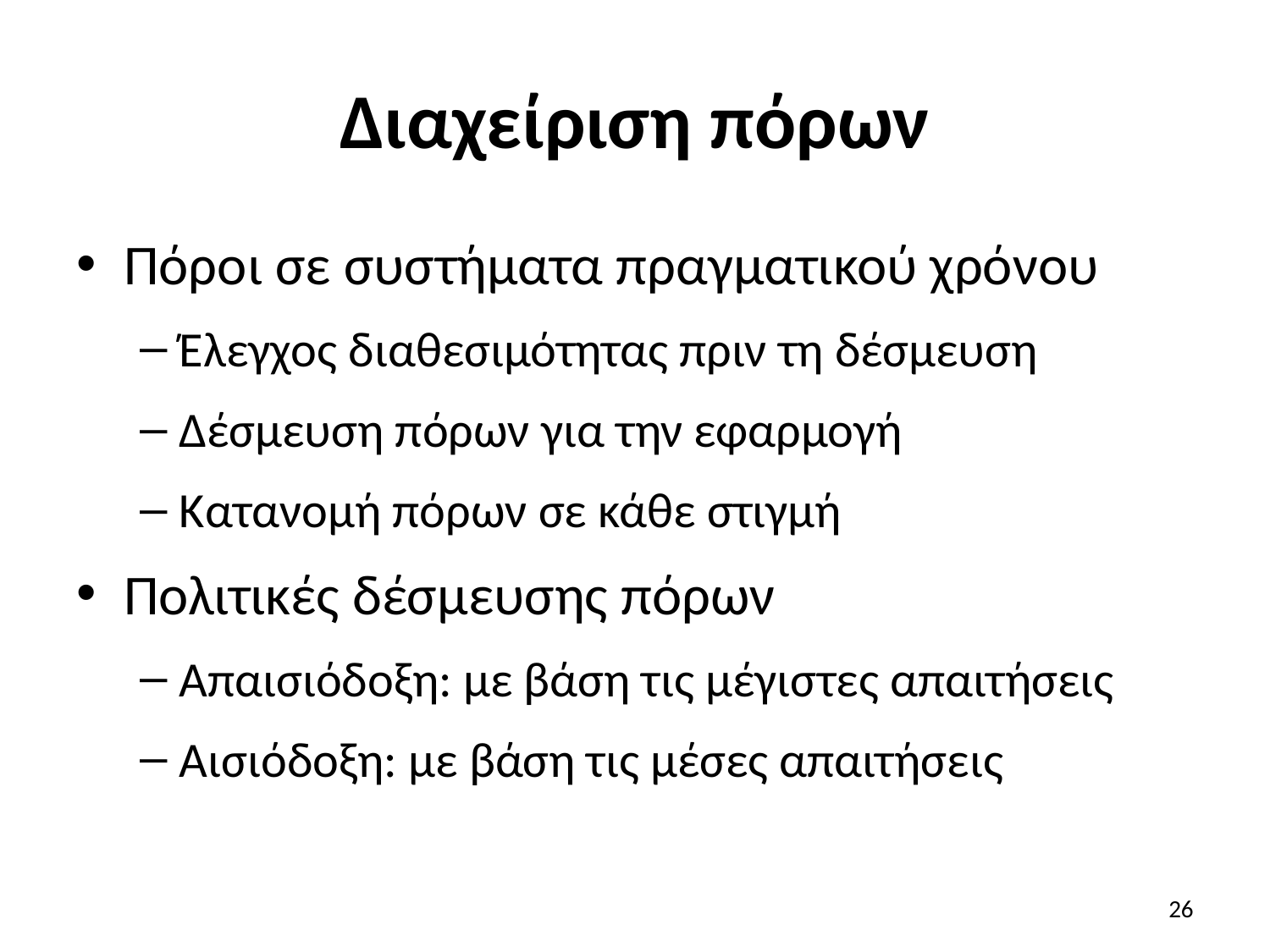

# Διαχείριση πόρων
Πόροι σε συστήματα πραγματικού χρόνου
Έλεγχος διαθεσιμότητας πριν τη δέσμευση
Δέσμευση πόρων για την εφαρμογή
Κατανομή πόρων σε κάθε στιγμή
Πολιτικές δέσμευσης πόρων
Απαισιόδοξη: με βάση τις μέγιστες απαιτήσεις
Αισιόδοξη: με βάση τις μέσες απαιτήσεις
26